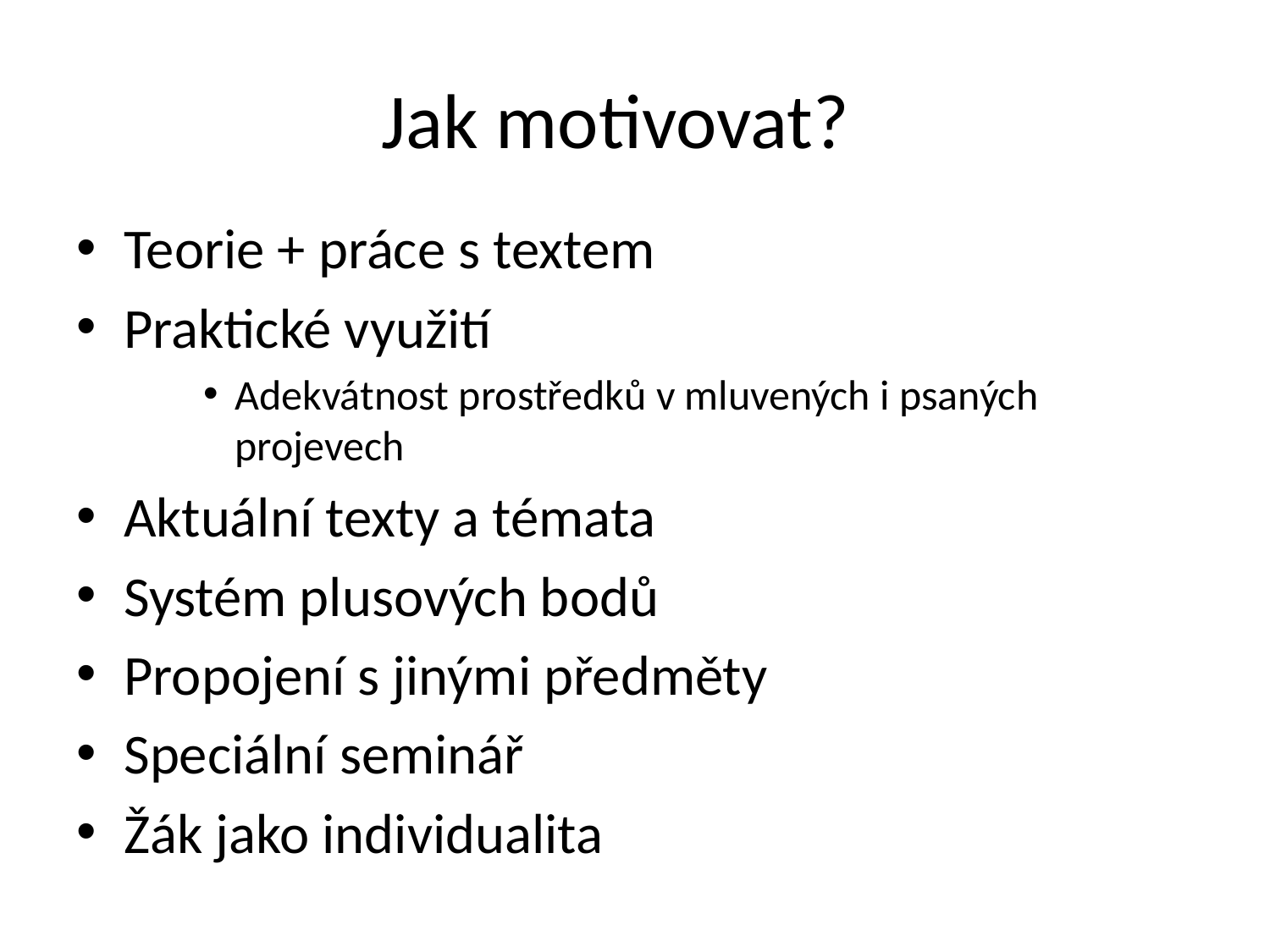

# Jak motivovat?
Teorie + práce s textem
Praktické využití
Adekvátnost prostředků v mluvených i psaných projevech
Aktuální texty a témata
Systém plusových bodů
Propojení s jinými předměty
Speciální seminář
Žák jako individualita